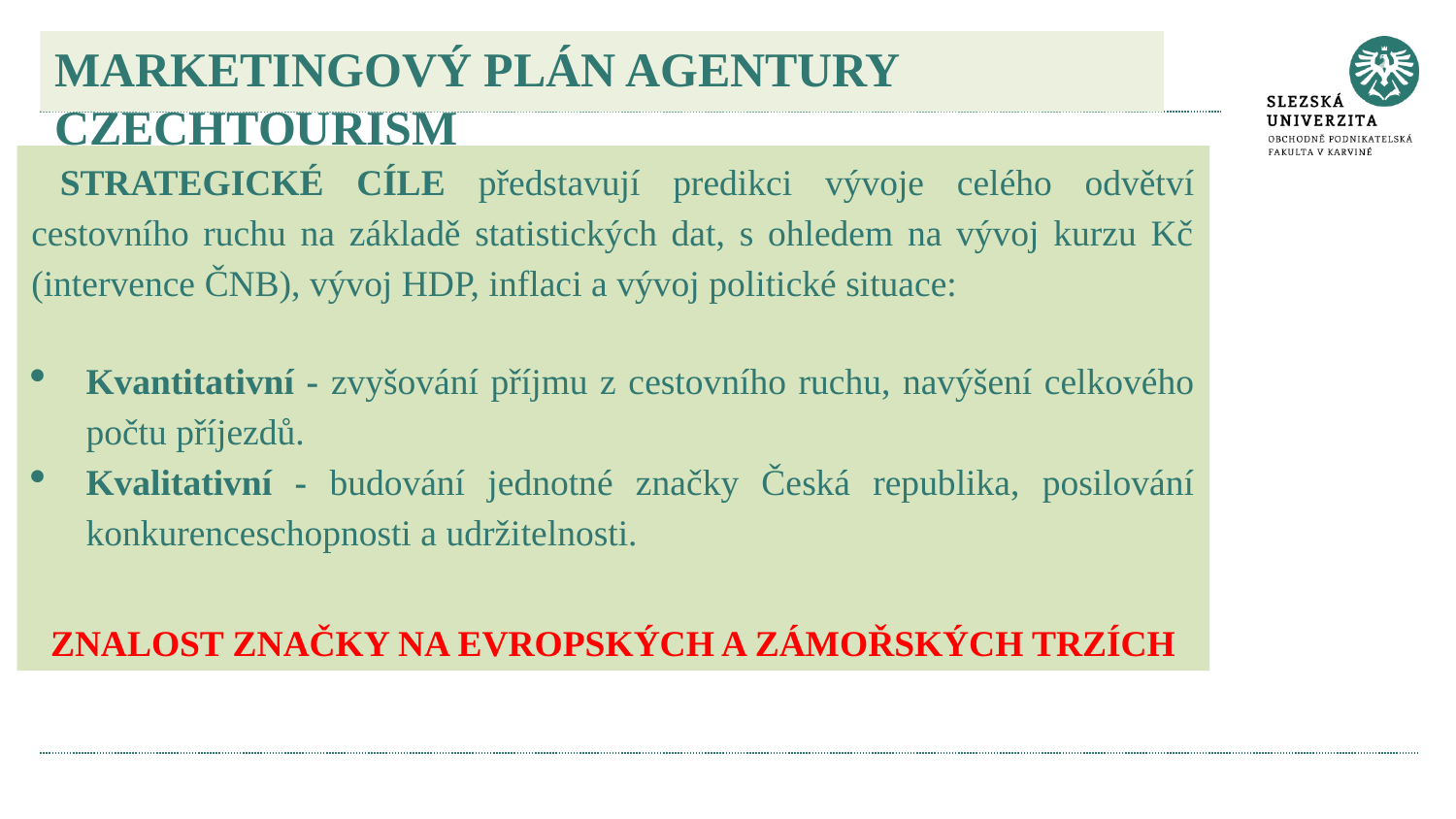

# Marketingový plán agentury CzechTourism
Strategické cíle představují predikci vývoje celého odvětví cestovního ruchu na základě statistických dat, s ohledem na vývoj kurzu Kč (intervence ČNB), vývoj HDP, inflaci a vývoj politické situace:
Kvantitativní - zvyšování příjmu z cestovního ruchu, navýšení celkového počtu příjezdů.
Kvalitativní - budování jednotné značky Česká republika, posilování konkurenceschopnosti a udržitelnosti.
Znalost značky na evropských a zámořských trzích